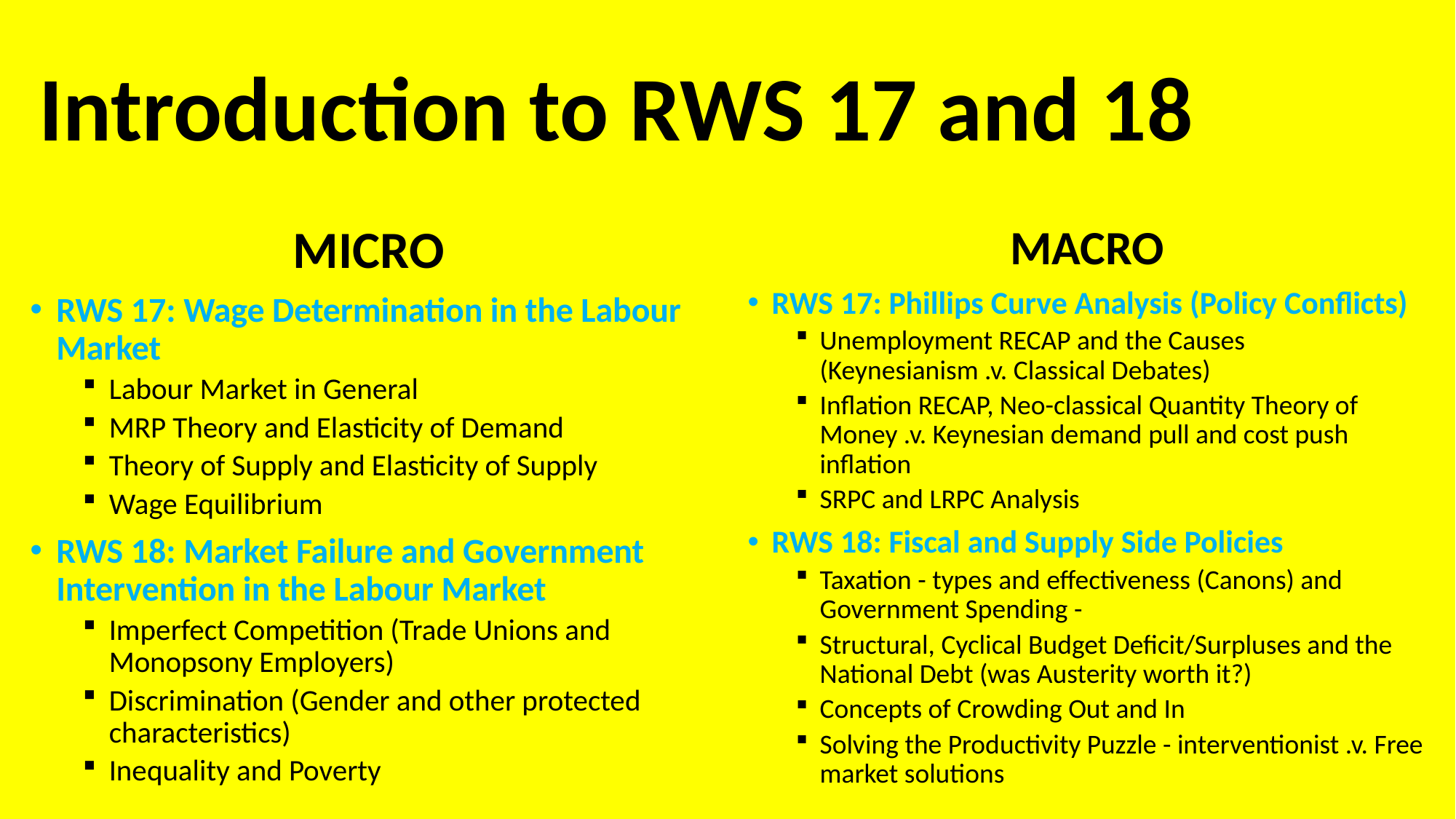

# Introduction to RWS 17 and 18
MICRO
RWS 17: Wage Determination in the Labour Market
Labour Market in General
MRP Theory and Elasticity of Demand
Theory of Supply and Elasticity of Supply
Wage Equilibrium
RWS 18: Market Failure and Government Intervention in the Labour Market
Imperfect Competition (Trade Unions and Monopsony Employers)
Discrimination (Gender and other protected characteristics)
Inequality and Poverty
MACRO
RWS 17: Phillips Curve Analysis (Policy Conflicts)
Unemployment RECAP and the Causes (Keynesianism .v. Classical Debates)
Inflation RECAP, Neo-classical Quantity Theory of Money .v. Keynesian demand pull and cost push inflation
SRPC and LRPC Analysis
RWS 18: Fiscal and Supply Side Policies
Taxation - types and effectiveness (Canons) and Government Spending -
Structural, Cyclical Budget Deficit/Surpluses and the National Debt (was Austerity worth it?)
Concepts of Crowding Out and In
Solving the Productivity Puzzle - interventionist .v. Free market solutions